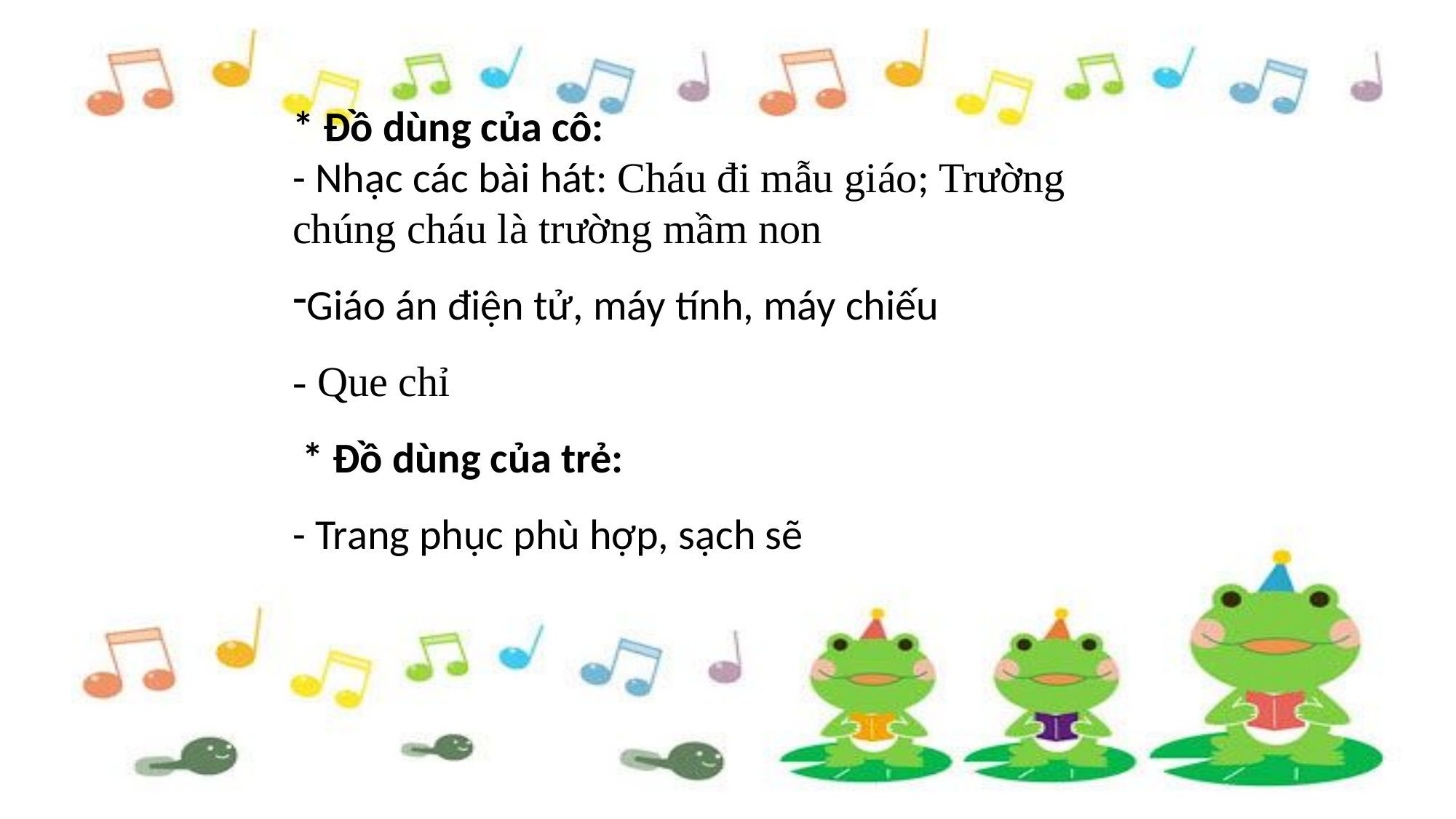

* Đồ dùng của cô:
- Nhạc các bài hát: Cháu đi mẫu giáo; Trường chúng cháu là trường mầm non
Giáo án điện tử, máy tính, máy chiếu
- Que chỉ
 * Đồ dùng của trẻ:
- Trang phục phù hợp, sạch sẽ